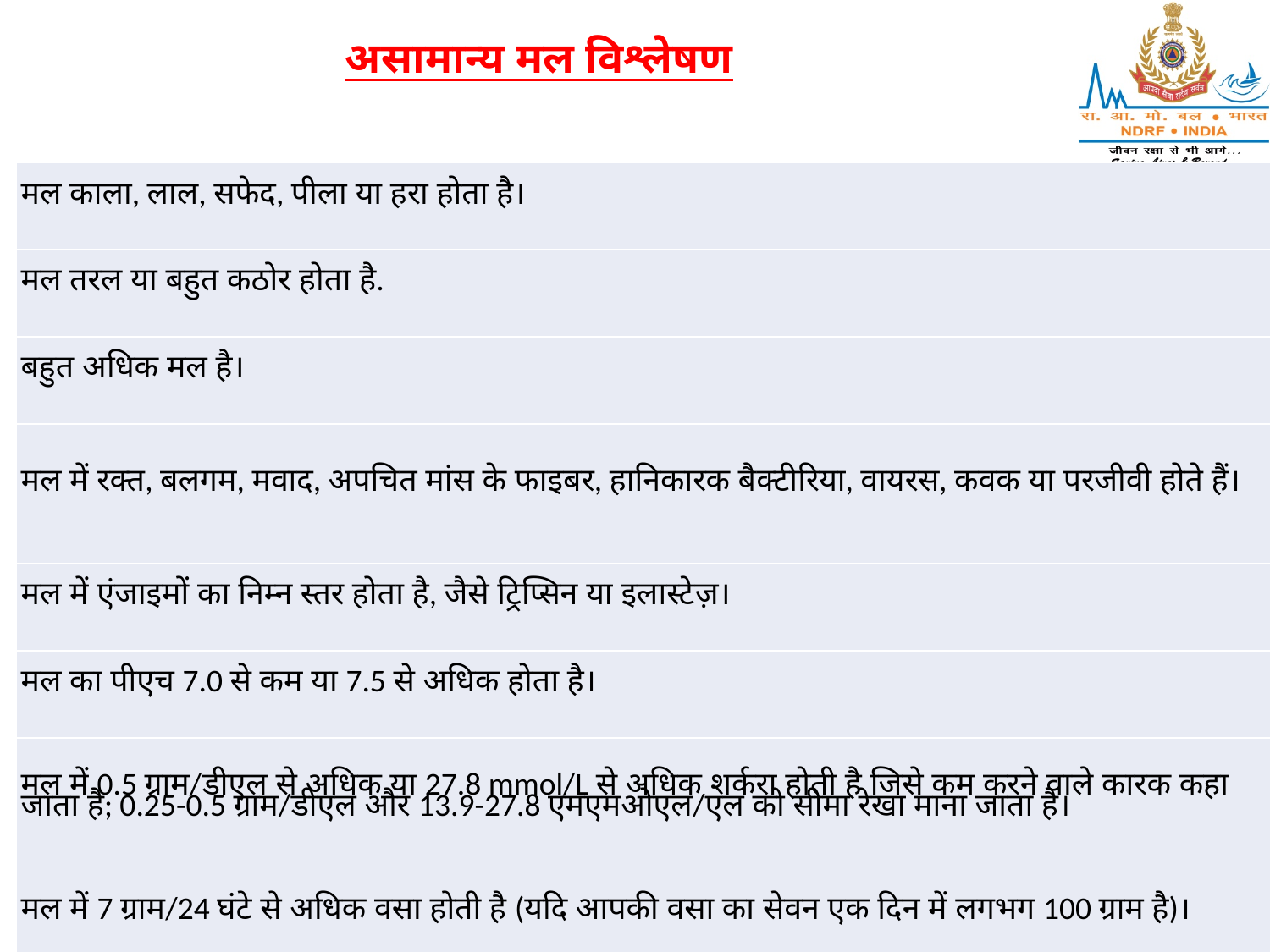

असामान्य मल विश्लेषण
| मल काला, लाल, सफेद, पीला या हरा होता है। |
| --- |
| मल तरल या बहुत कठोर होता है. |
| बहुत अधिक मल है। |
| मल में रक्त, बलगम, मवाद, अपचित मांस के फाइबर, हानिकारक बैक्टीरिया, वायरस, कवक या परजीवी होते हैं। |
| मल में एंजाइमों का निम्न स्तर होता है, जैसे ट्रिप्सिन या इलास्टेज़। |
| मल का पीएच 7.0 से कम या 7.5 से अधिक होता है। |
| मल में 0.5 ग्राम/डीएल से अधिक या 27.8 mmol/L से अधिक शर्करा होती है जिसे कम करने वाले कारक कहा जाता है; 0.25-0.5 ग्राम/डीएल और 13.9-27.8 एमएमओएल/एल को सीमा रेखा माना जाता है। |
| मल में 7 ग्राम/24 घंटे से अधिक वसा होती है (यदि आपकी वसा का सेवन एक दिन में लगभग 100 ग्राम है)। |